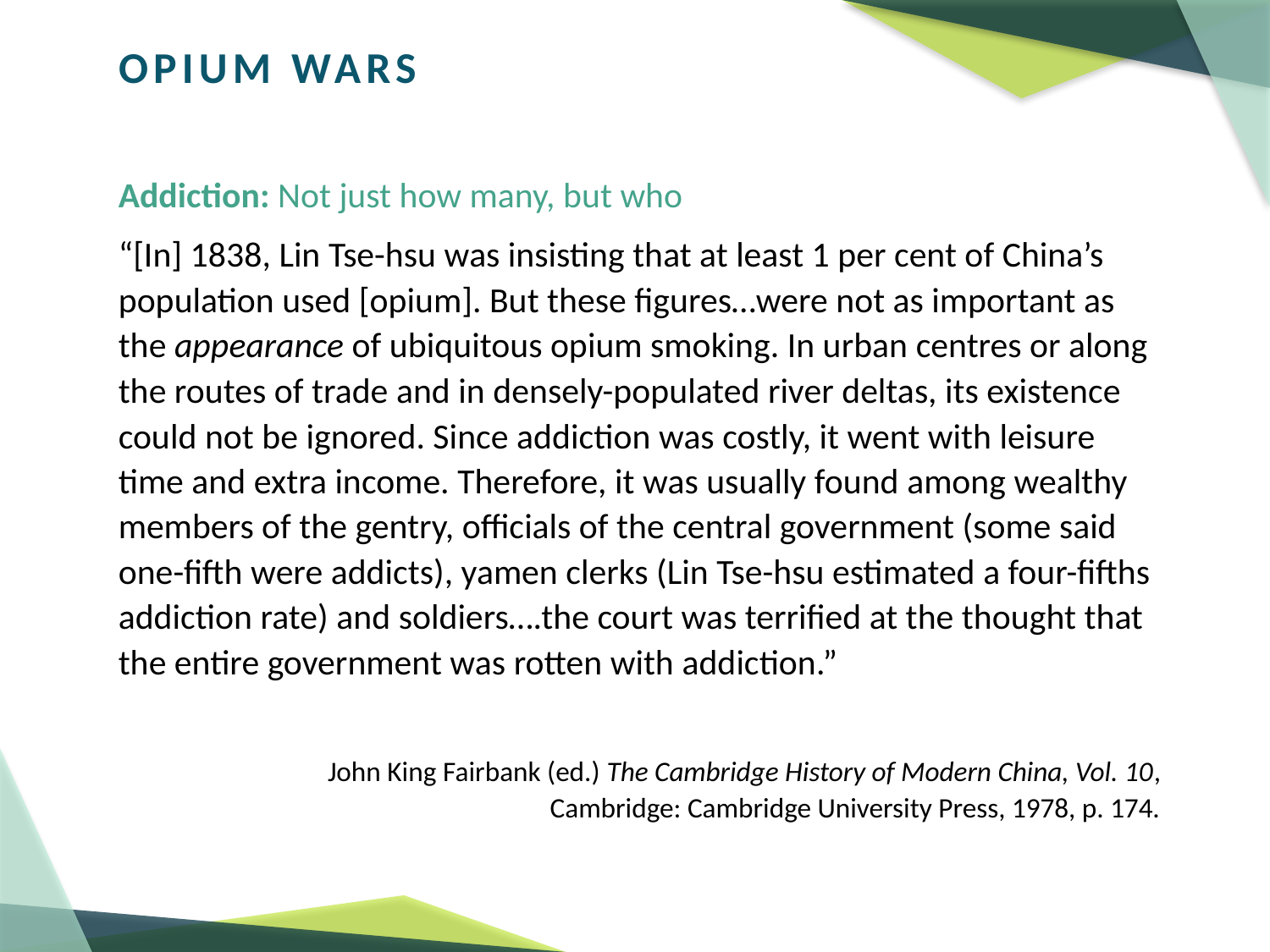

# OPIUM WARS
Addiction: Not just how many, but who
“[In] 1838, Lin Tse-hsu was insisting that at least 1 per cent of China’s population used [opium]. But these figures…were not as important as the appearance of ubiquitous opium smoking. In urban centres or along the routes of trade and in densely-populated river deltas, its existence could not be ignored. Since addiction was costly, it went with leisure time and extra income. Therefore, it was usually found among wealthy members of the gentry, officials of the central government (some said one-fifth were addicts), yamen clerks (Lin Tse-hsu estimated a four-fifths addiction rate) and soldiers….the court was terrified at the thought that the entire government was rotten with addiction.”

John King Fairbank (ed.) The Cambridge History of Modern China, Vol. 10,
Cambridge: Cambridge University Press, 1978, p. 174.